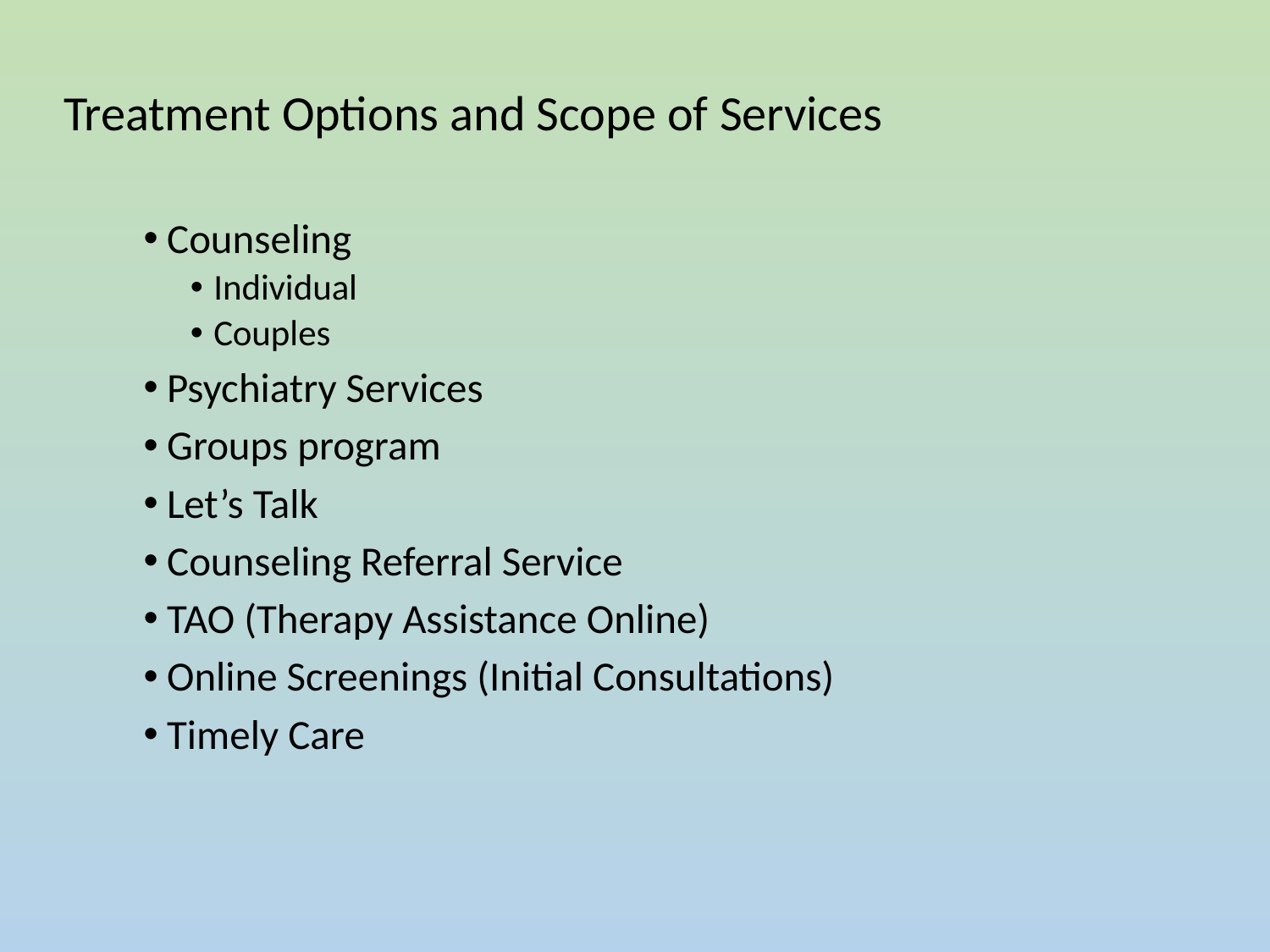

# Treatment Options and Scope of Services

Counseling
Individual
Couples
Psychiatry Services
Groups program
Let’s Talk
Counseling Referral Service
TAO (Therapy Assistance Online)
Online Screenings (Initial Consultations)
Timely Care